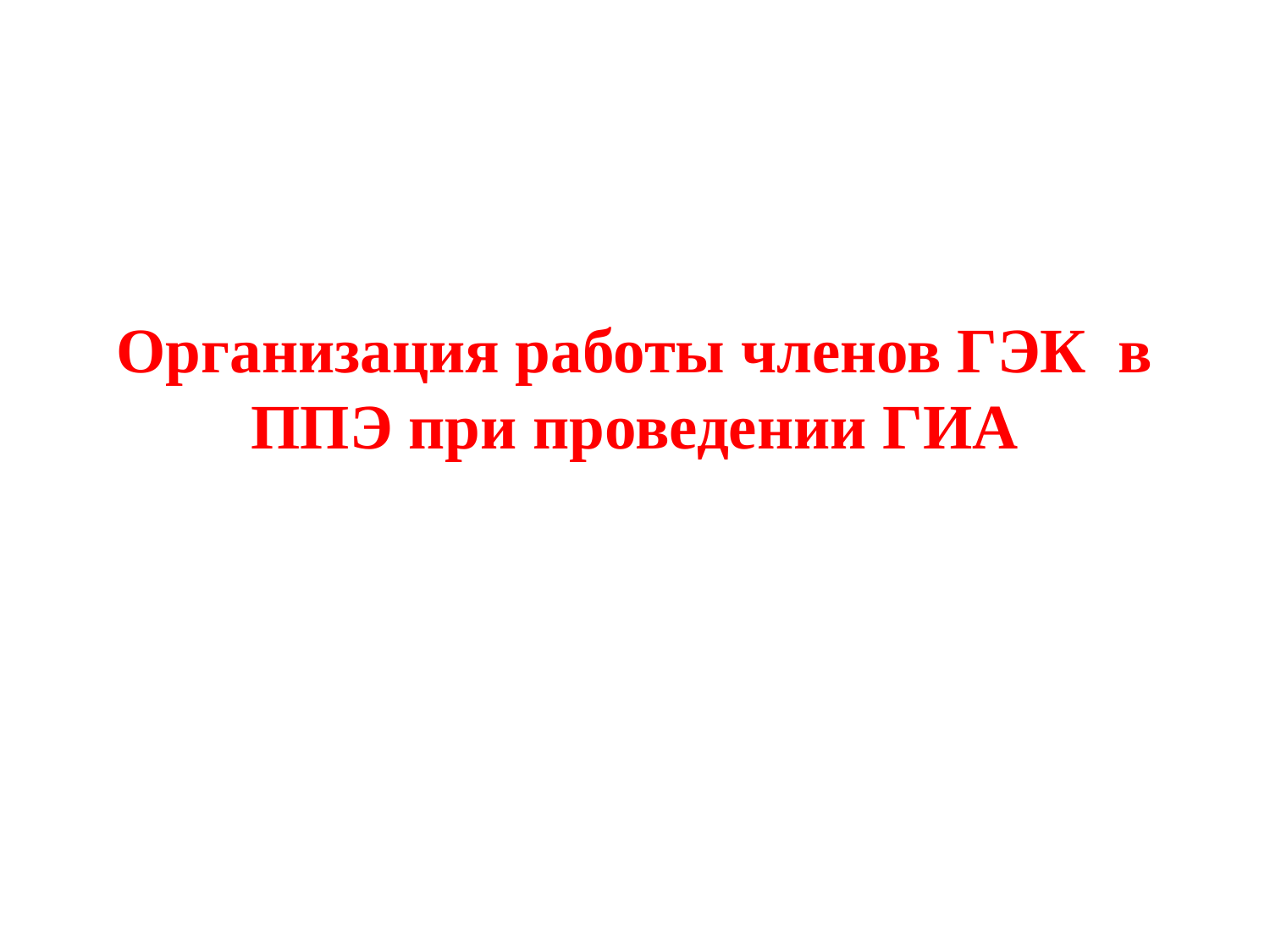

#

Организация работы членов ГЭК  в ППЭ при проведении ГИА